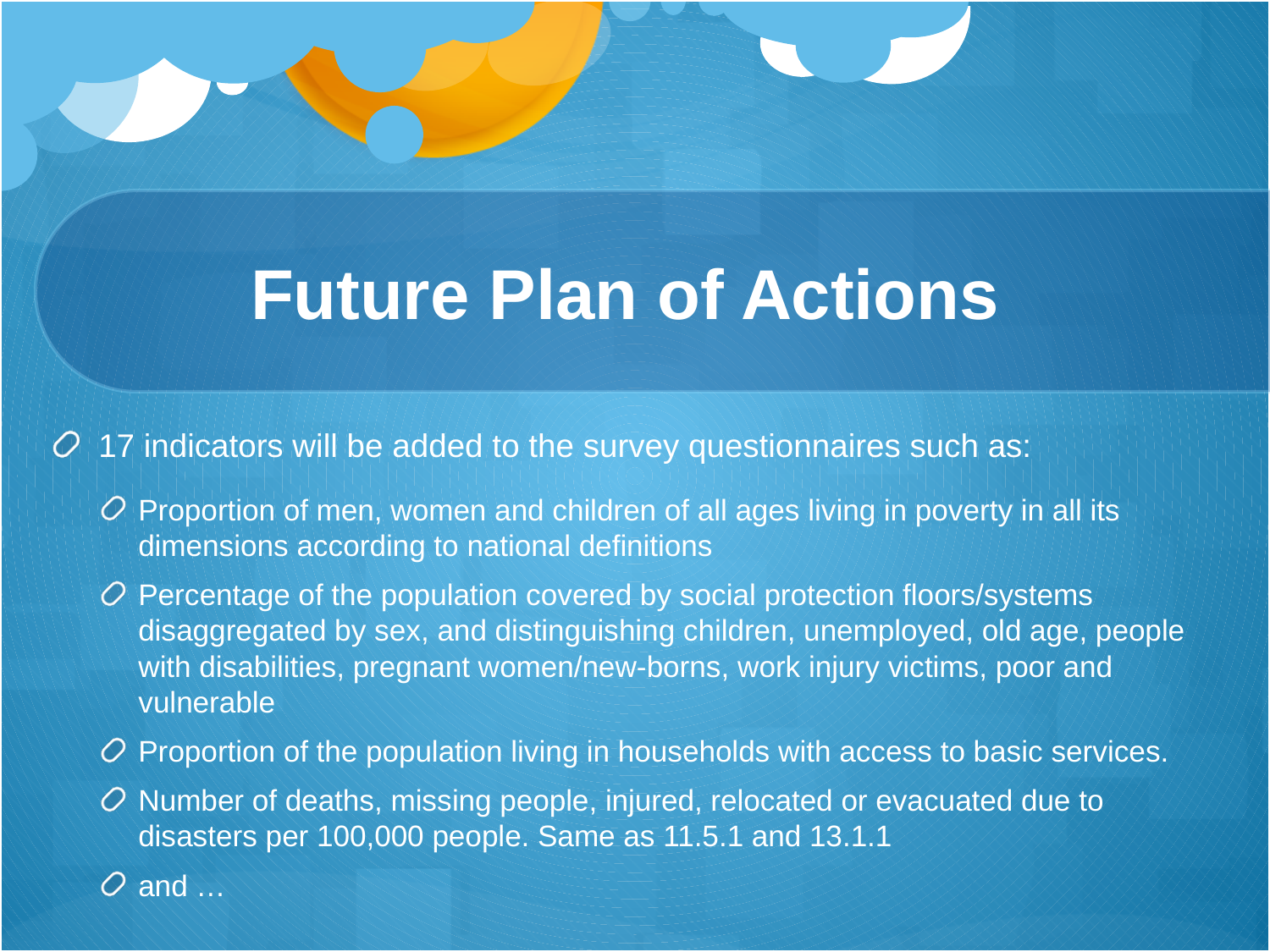

# Future Plan of Actions
17 indicators will be added to the survey questionnaires such as:
Proportion of men, women and children of all ages living in poverty in all its dimensions according to national definitions
Percentage of the population covered by social protection floors/systems disaggregated by sex, and distinguishing children, unemployed, old age, people with disabilities, pregnant women/new-borns, work injury victims, poor and vulnerable
Proportion of the population living in households with access to basic services.
Number of deaths, missing people, injured, relocated or evacuated due to disasters per 100,000 people. Same as 11.5.1 and 13.1.1
and …